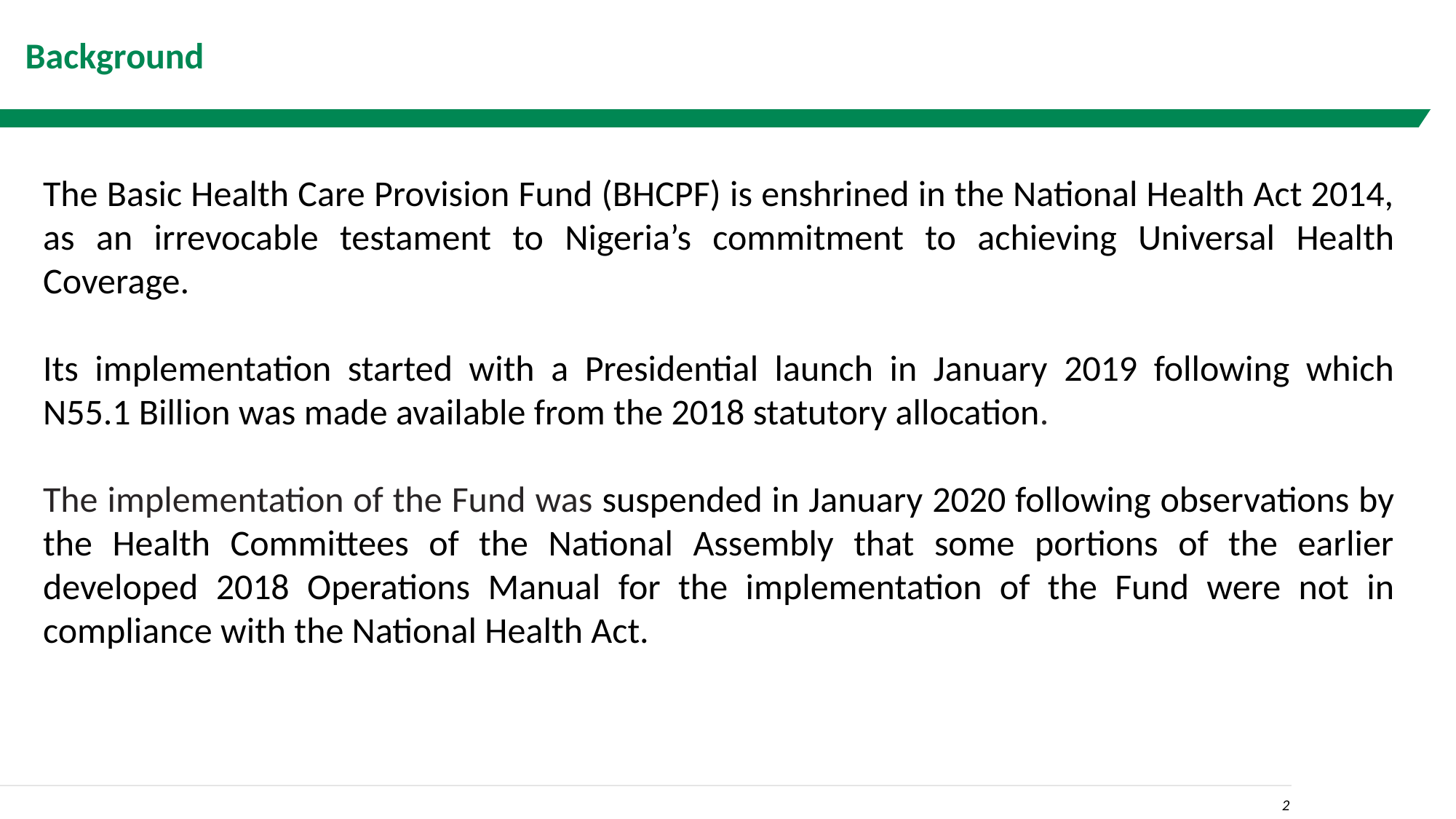

# Background
The Basic Health Care Provision Fund (BHCPF) is enshrined in the National Health Act 2014, as an irrevocable testament to Nigeria’s commitment to achieving Universal Health Coverage.

Its implementation started with a Presidential launch in January 2019 following which N55.1 Billion was made available from the 2018 statutory allocation.

The implementation of the Fund was suspended in January 2020 following observations by the Health Committees of the National Assembly that some portions of the earlier developed 2018 Operations Manual for the implementation of the Fund were not in compliance with the National Health Act.

2